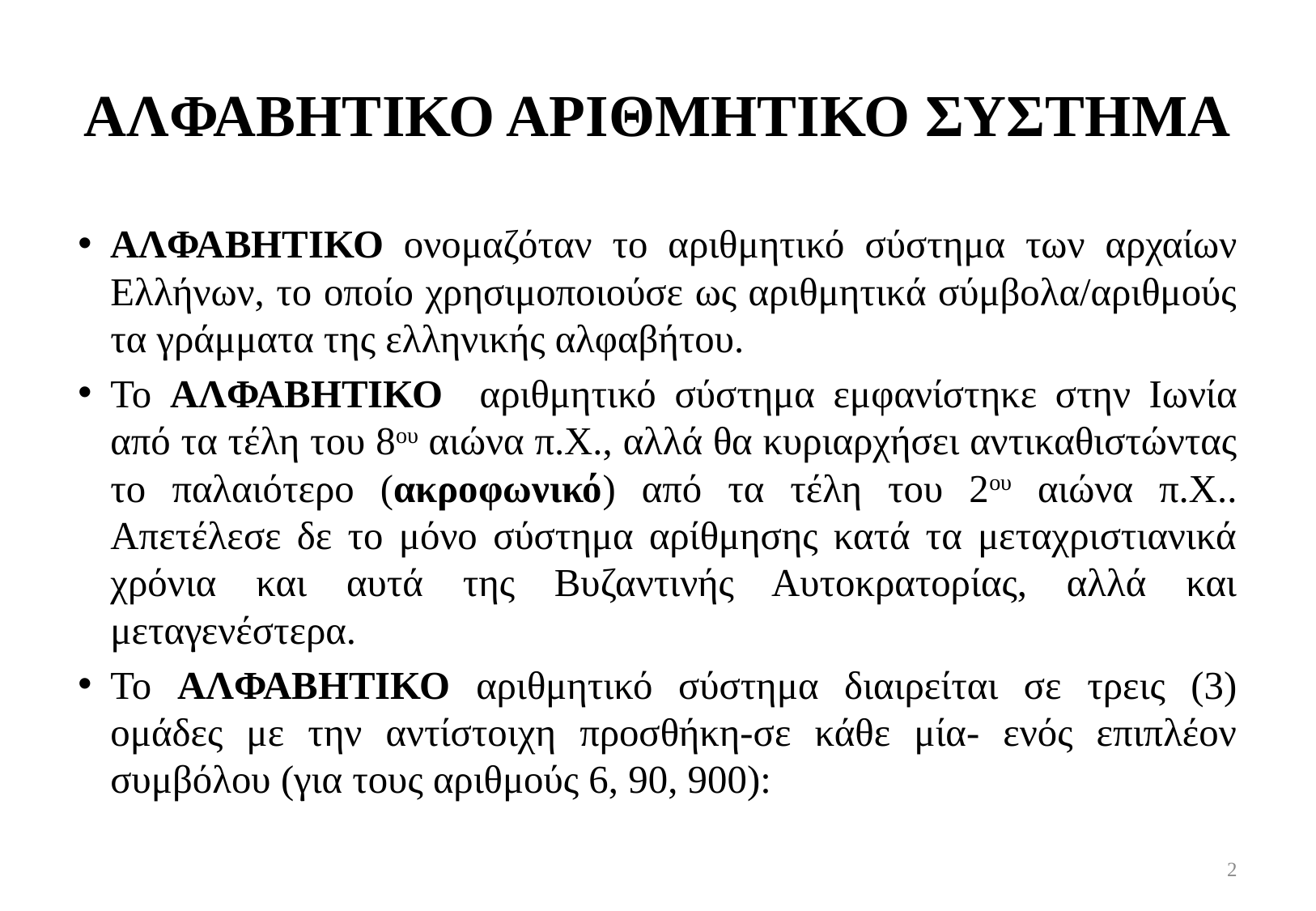

# ΑΛΦΑΒΗΤΙΚΟ ΑΡΙΘΜΗΤΙΚΟ ΣΥΣΤΗΜΑ
ΑΛΦΑΒΗΤΙΚΟ ονομαζόταν το αριθμητικό σύστημα των αρχαίων Ελλήνων, το οποίο χρησιμοποιούσε ως αριθμητικά σύμβολα/αριθμούς τα γράμματα της ελληνικής αλφαβήτου.
Το ΑΛΦΑΒΗΤΙΚΟ  αριθμητικό σύστημα εμφανίστηκε στην Ιωνία από τα τέλη του 8ου αιώνα π.Χ., αλλά θα κυριαρχήσει αντικαθιστώντας το παλαιότερο (ακροφωνικό) από τα τέλη του 2ου αιώνα π.Χ.. Απετέλεσε δε το μόνο σύστημα αρίθμησης κατά τα μεταχριστιανικά χρόνια και αυτά της Βυζαντινής Αυτοκρατορίας, αλλά και μεταγενέστερα.
Το ΑΛΦΑΒΗΤΙΚΟ αριθμητικό σύστημα διαιρείται σε τρεις (3) ομάδες με την αντίστοιχη προσθήκη-σε κάθε μία- ενός επιπλέον συμβόλου (για τους αριθμούς 6, 90, 900):
2